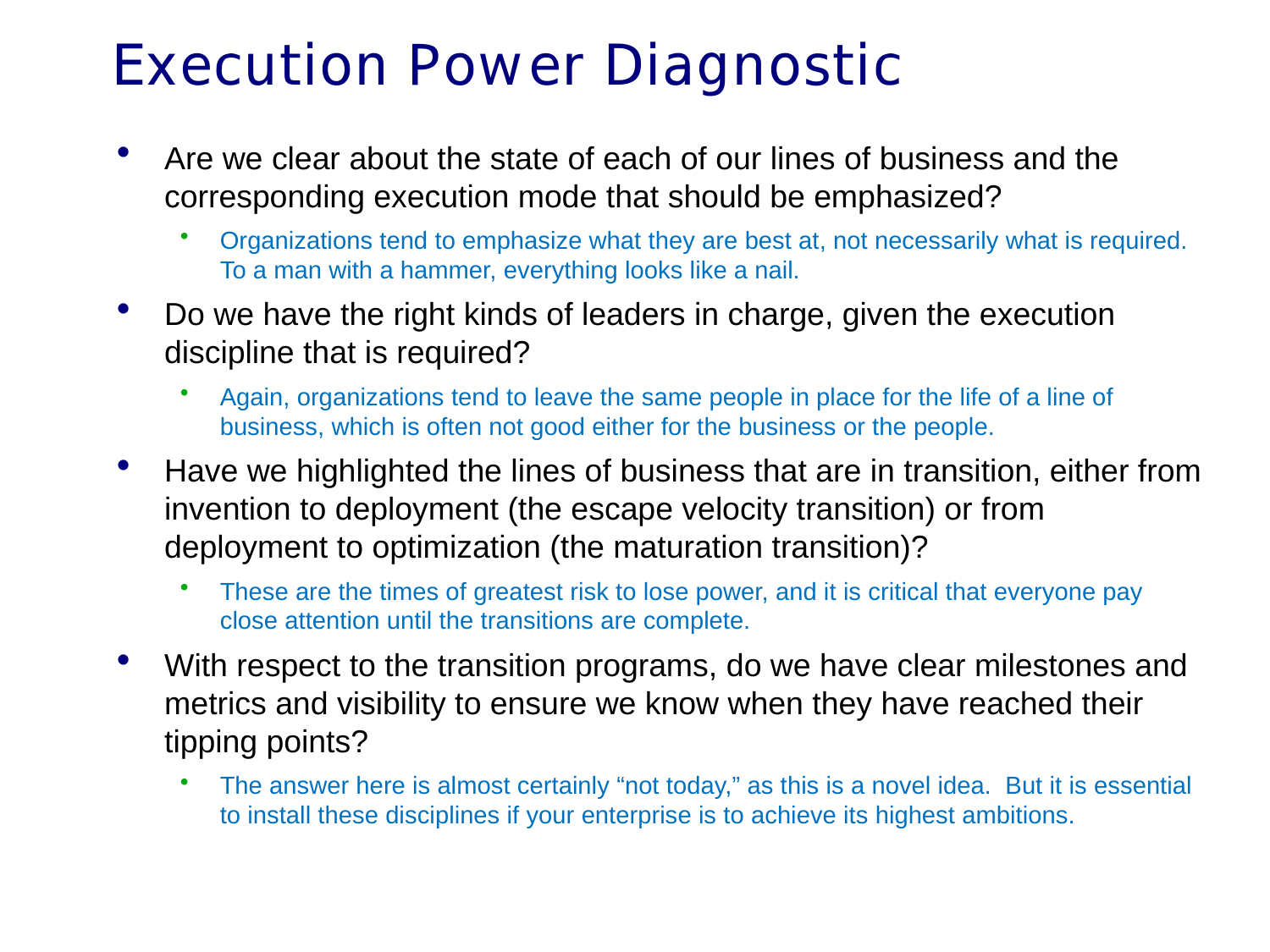

# Execution Power Diagnostic
Are we clear about the state of each of our lines of business and the corresponding execution mode that should be emphasized?
Organizations tend to emphasize what they are best at, not necessarily what is required.  To a man with a hammer, everything looks like a nail.
Do we have the right kinds of leaders in charge, given the execution discipline that is required?
Again, organizations tend to leave the same people in place for the life of a line of business, which is often not good either for the business or the people.
Have we highlighted the lines of business that are in transition, either from invention to deployment (the escape velocity transition) or from deployment to optimization (the maturation transition)?
These are the times of greatest risk to lose power, and it is critical that everyone pay close attention until the transitions are complete.
With respect to the transition programs, do we have clear milestones and metrics and visibility to ensure we know when they have reached their tipping points?
The answer here is almost certainly “not today,” as this is a novel idea.  But it is essential to install these disciplines if your enterprise is to achieve its highest ambitions.